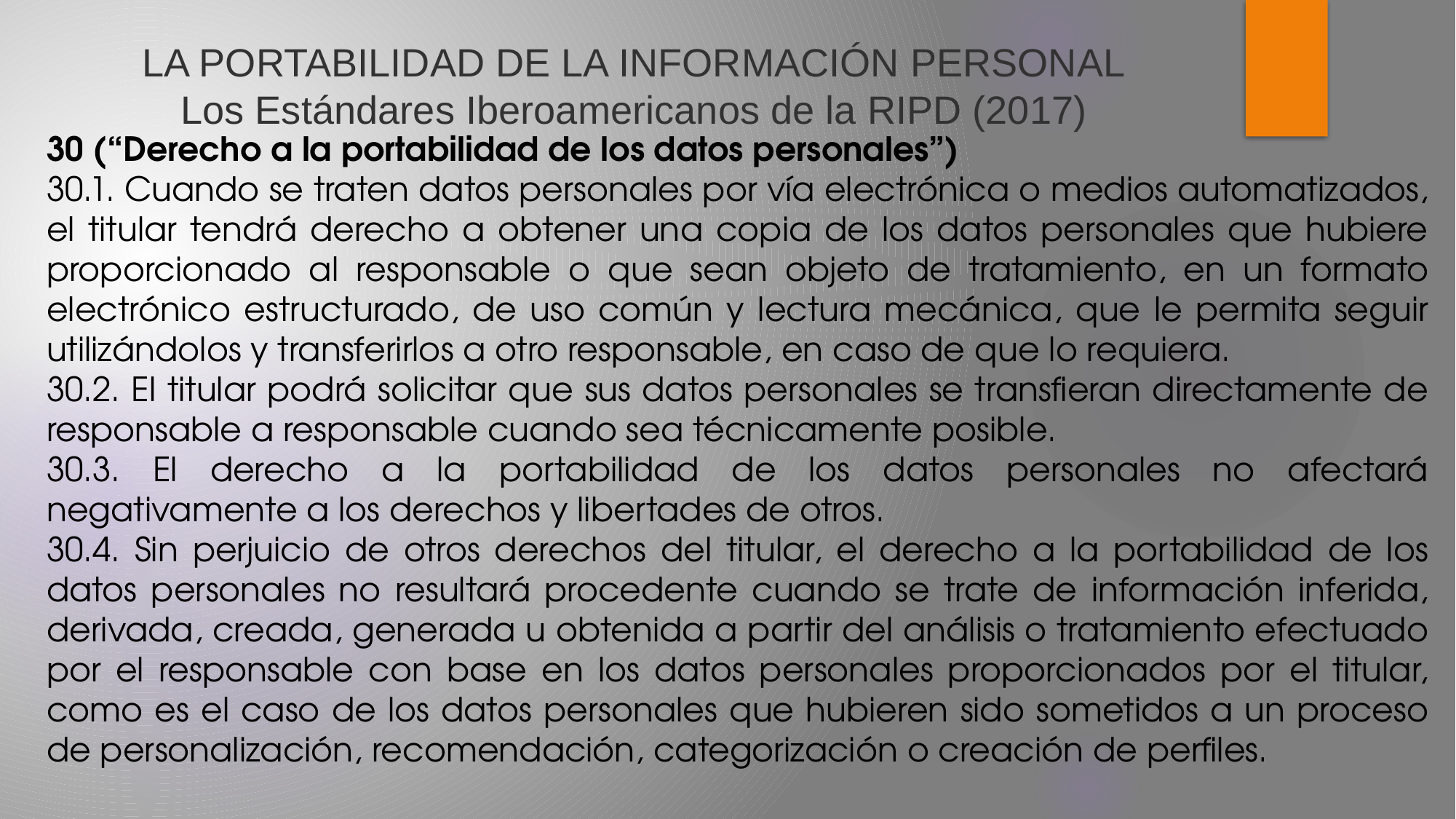

# LA PORTABILIDAD DE LA INFORMACIÓN PERSONAL Los Estándares Iberoamericanos de la RIPD (2017)
30 (“Derecho a la portabilidad de los datos personales”)
30.1. Cuando se traten datos personales por vía electrónica o medios automatizados, el titular tendrá derecho a obtener una copia de los datos personales que hubiere proporcionado al responsable o que sean objeto de tratamiento, en un formato electrónico estructurado, de uso común y lectura mecánica, que le permita seguir utilizándolos y transferirlos a otro responsable, en caso de que lo requiera.
30.2. El titular podrá solicitar que sus datos personales se transfieran directamente de responsable a responsable cuando sea técnicamente posible.
30.3. El derecho a la portabilidad de los datos personales no afectará negativamente a los derechos y libertades de otros.
30.4. Sin perjuicio de otros derechos del titular, el derecho a la portabilidad de los datos personales no resultará procedente cuando se trate de información inferida, derivada, creada, generada u obtenida a partir del análisis o tratamiento efectuado por el responsable con base en los datos personales proporcionados por el titular, como es el caso de los datos personales que hubieren sido sometidos a un proceso de personalización, recomendación, categorización o creación de perfiles.